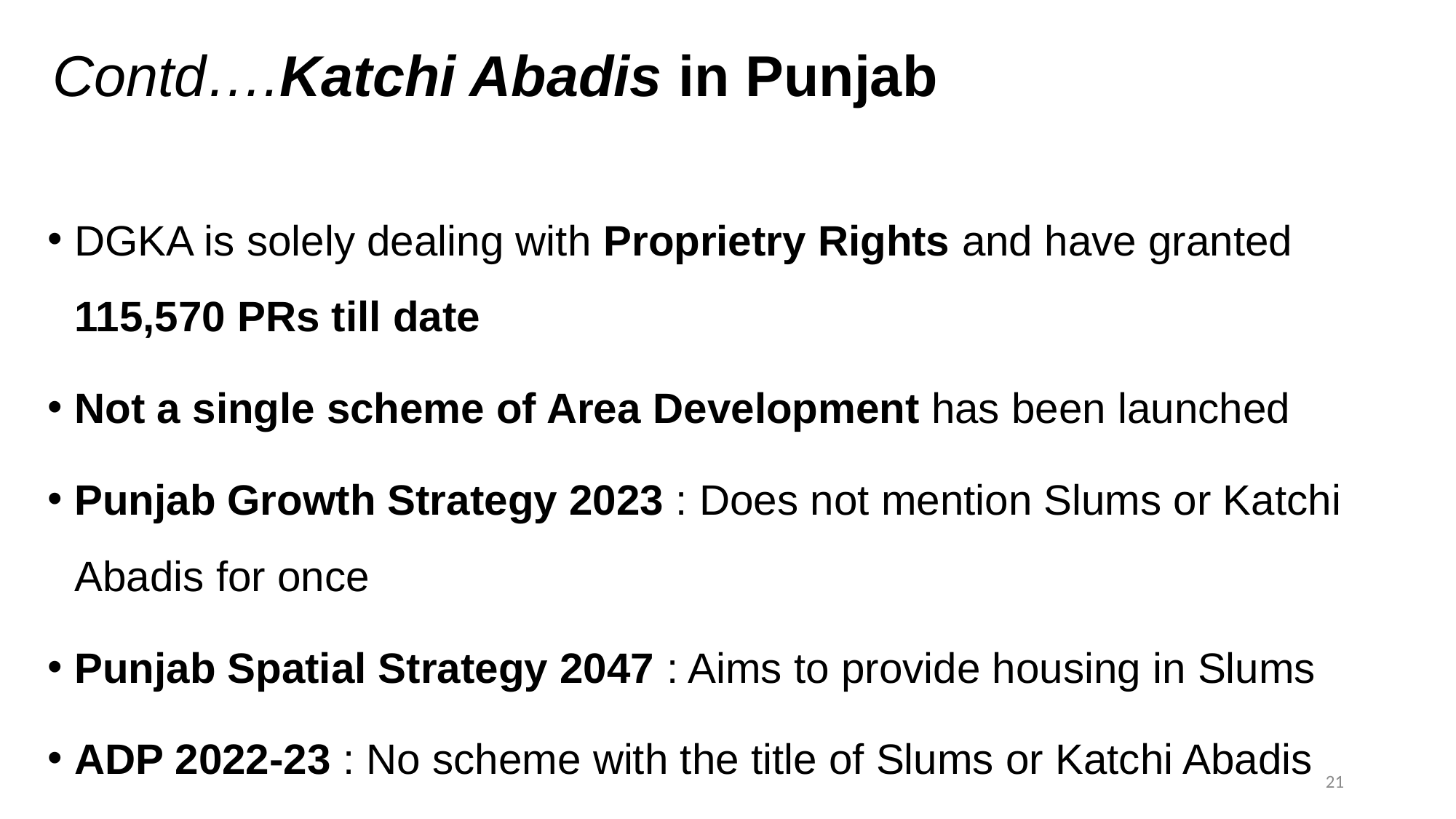

# Contd….Katchi Abadis in Punjab
DGKA is solely dealing with Proprietry Rights and have granted 115,570 PRs till date
Not a single scheme of Area Development has been launched
Punjab Growth Strategy 2023 : Does not mention Slums or Katchi Abadis for once
Punjab Spatial Strategy 2047 : Aims to provide housing in Slums
ADP 2022-23 : No scheme with the title of Slums or Katchi Abadis
Punjab Industrialisation Policy 2018 : No mention of housing for workers around industry
21